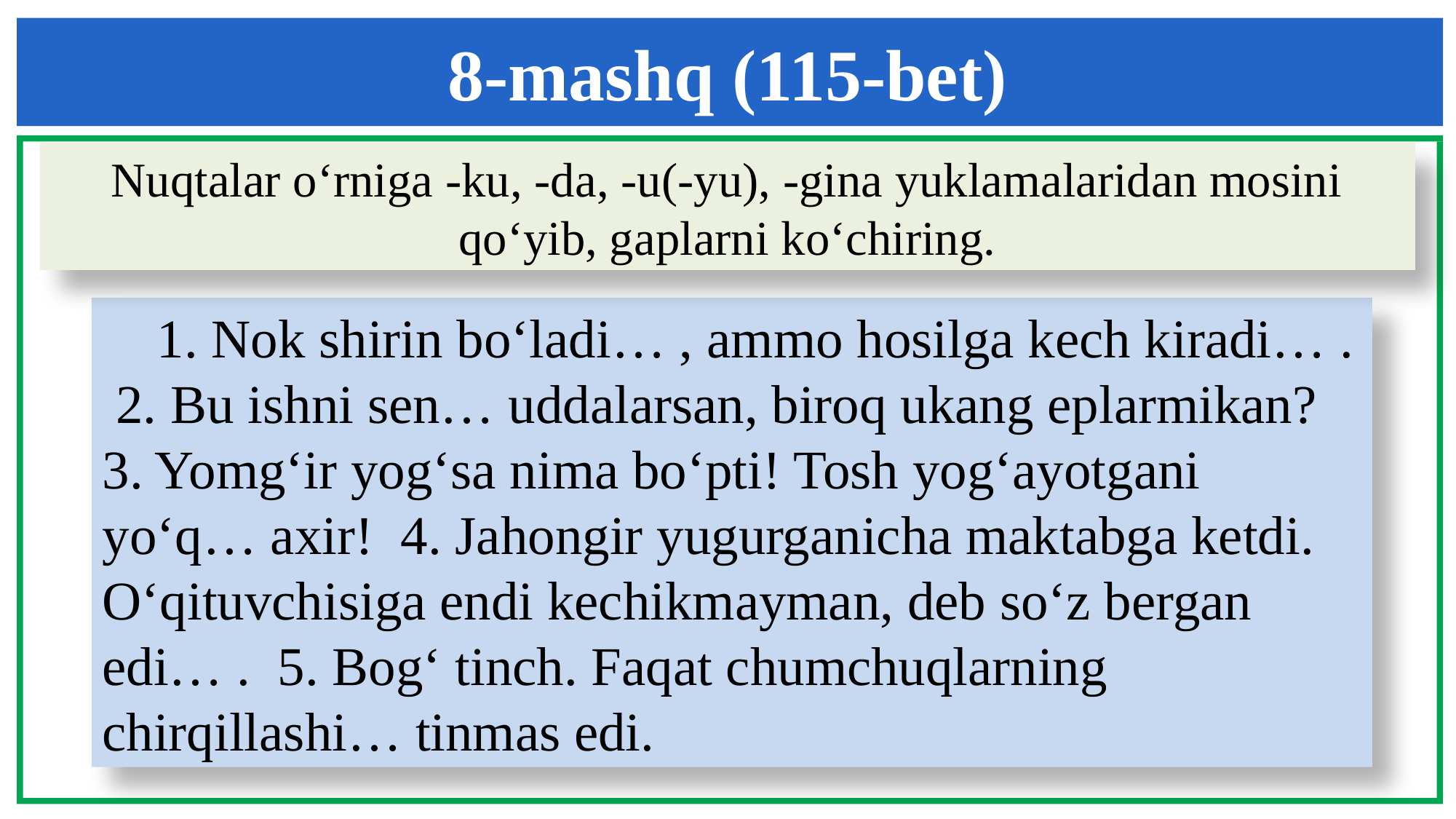

8-mashq (115-bet)
Nuqtalar o‘rniga -ku, -da, -u(-yu), -gina yuklamalaridan mosini qo‘yib, gaplarni ko‘chiring.
    1. Nok shirin bo‘ladi… , ammo hosilga kech kiradi… .  2. Bu ishni sen… uddalarsan, biroq ukang eplarmikan?  3. Yomg‘ir yog‘sa nima bo‘pti! Tosh yog‘ayotgani yo‘q… axir!  4. Jahongir yugurganicha maktabga ketdi. O‘qituvchisiga endi kechikmayman, deb so‘z bergan edi… .  5. Bog‘ tinch. Faqat chumchuqlarning chirqillashi… tinmas edi.